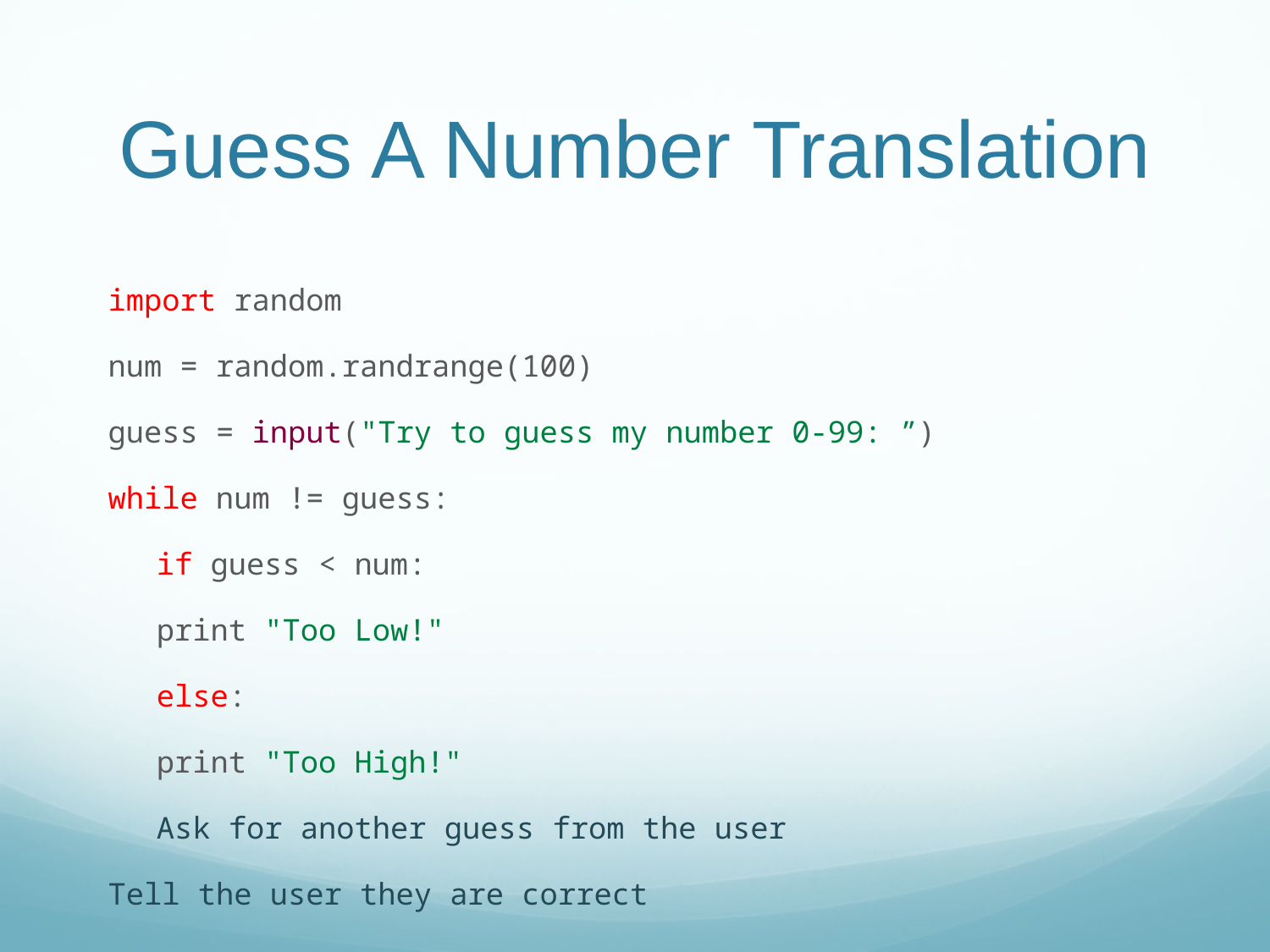

# Guess A Number Translation
import random
num = random.randrange(100)
guess = input("Try to guess my number 0-99: ”)
while num != guess:
	if guess < num:
		print "Too Low!"
	else:
		print "Too High!"
	Ask for another guess from the user
Tell the user they are correct